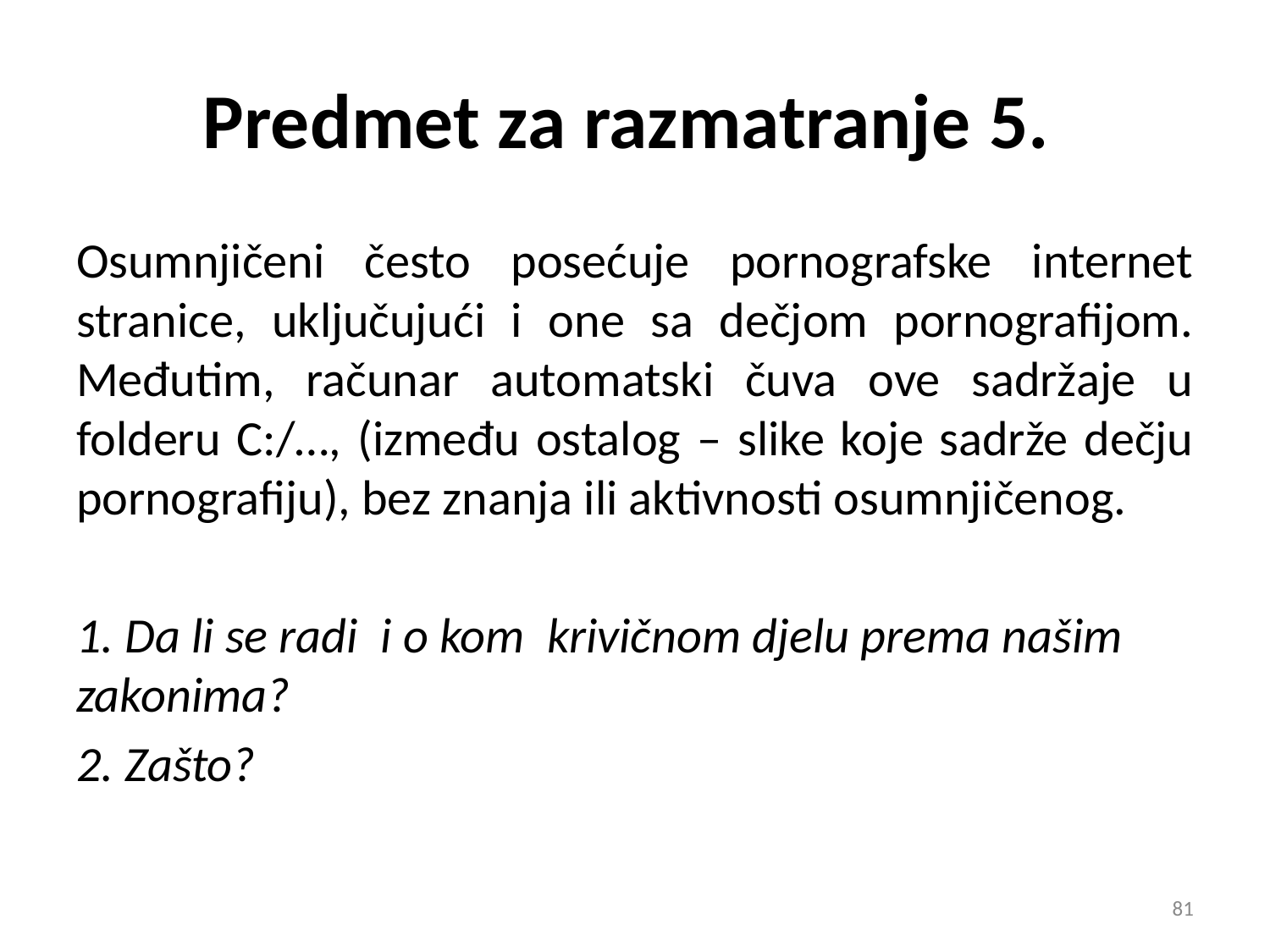

# Predmet za razmatranje 5.
Osumnjičeni često posećuje pornografske internet stranice, uključujući i one sa dečjom pornografijom. Međutim, računar automatski čuva ove sadržaje u folderu C:/…, (između ostalog – slike koje sadrže dečju pornografiju), bez znanja ili aktivnosti osumnjičenog.

 Da li se radi  i o kom  krivičnom djelu prema našim zakonima?
2. Zašto?

81